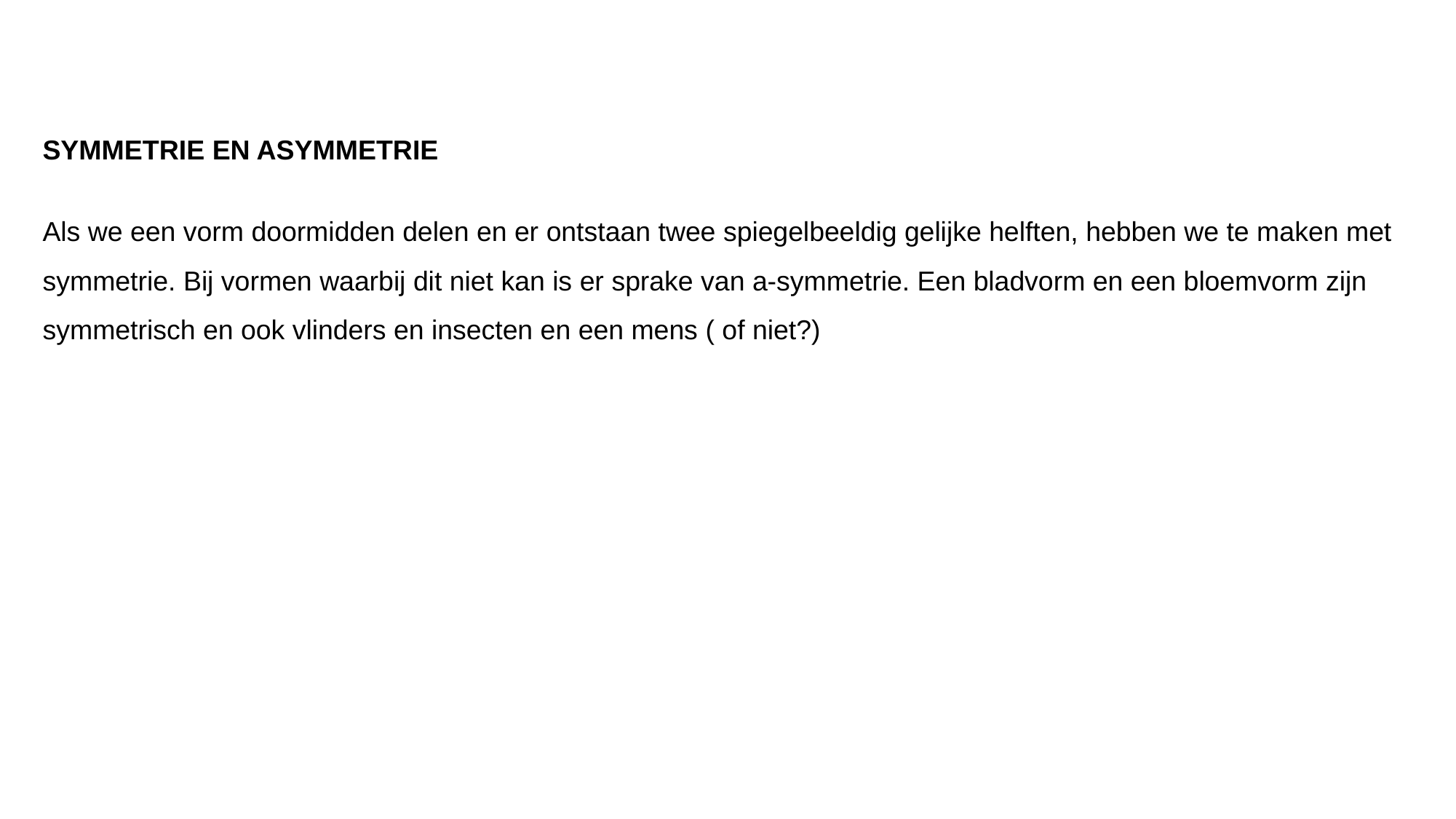

SYMMETRIE EN ASYMMETRIE

Als we een vorm doormidden delen en er ontstaan twee spiegelbeeldig gelijke helften, hebben we te maken met symmetrie. Bij vormen waarbij dit niet kan is er sprake van a-symmetrie. Een bladvorm en een bloemvorm zijn symmetrisch en ook vlinders en insecten en een mens ( of niet?)